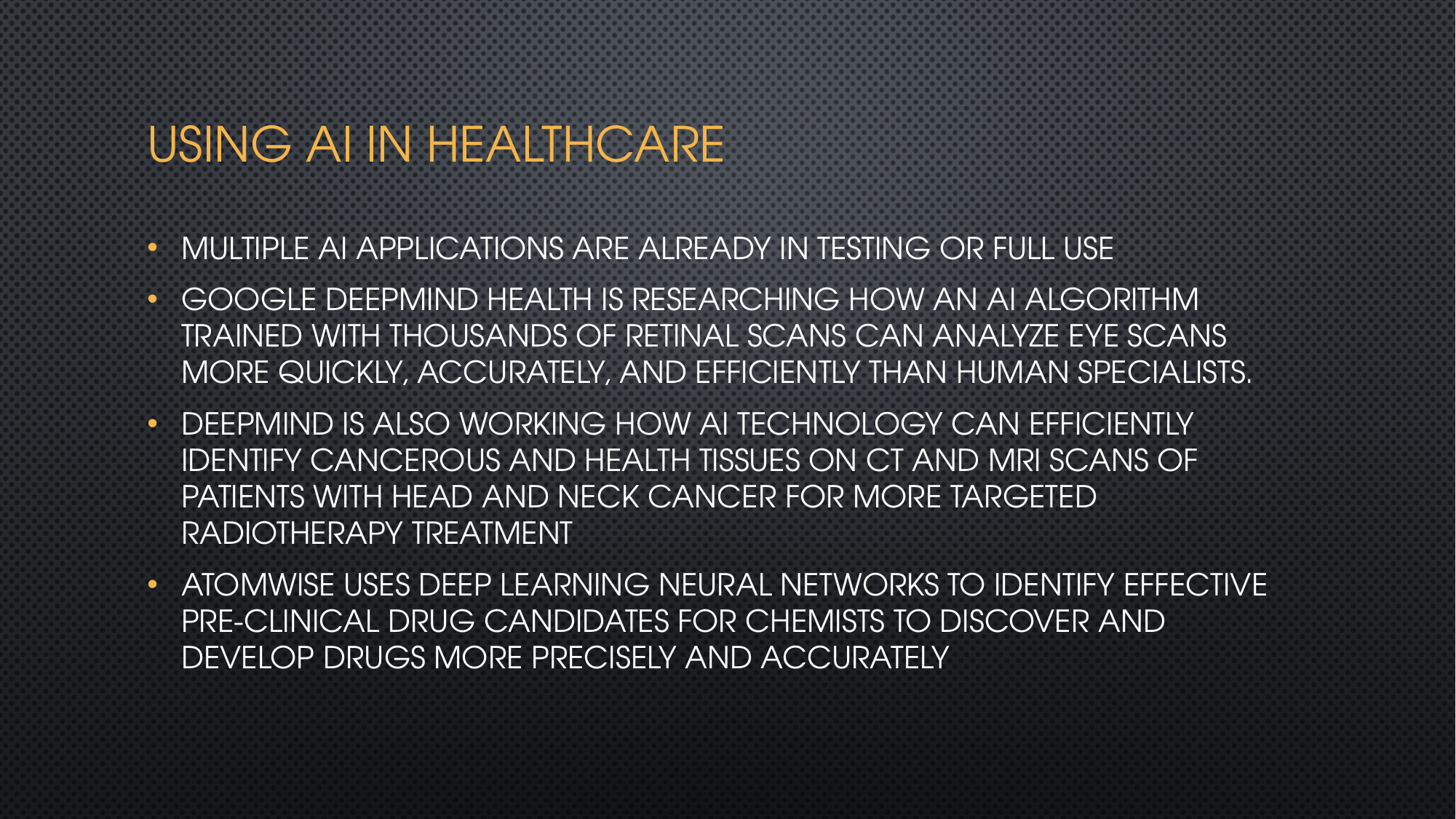

# Using AI In Healthcare
Multiple AI applications are already in testing or full use
Google DeepMind Health is researching how an AI algorithm trained with thousands of retinal scans can analyze eye scans more quickly, accurately, and efficiently than human specialists.
DeepMind is also working how AI technology can efficiently identify cancerous and health tissues on CT and MRI scans of patients with head and neck cancer for more targeted radiotherapy treatment
Atomwise uses deep learning neural networks to identify effective pre-clinical drug candidates for chemists to discover and develop drugs more precisely and accurately